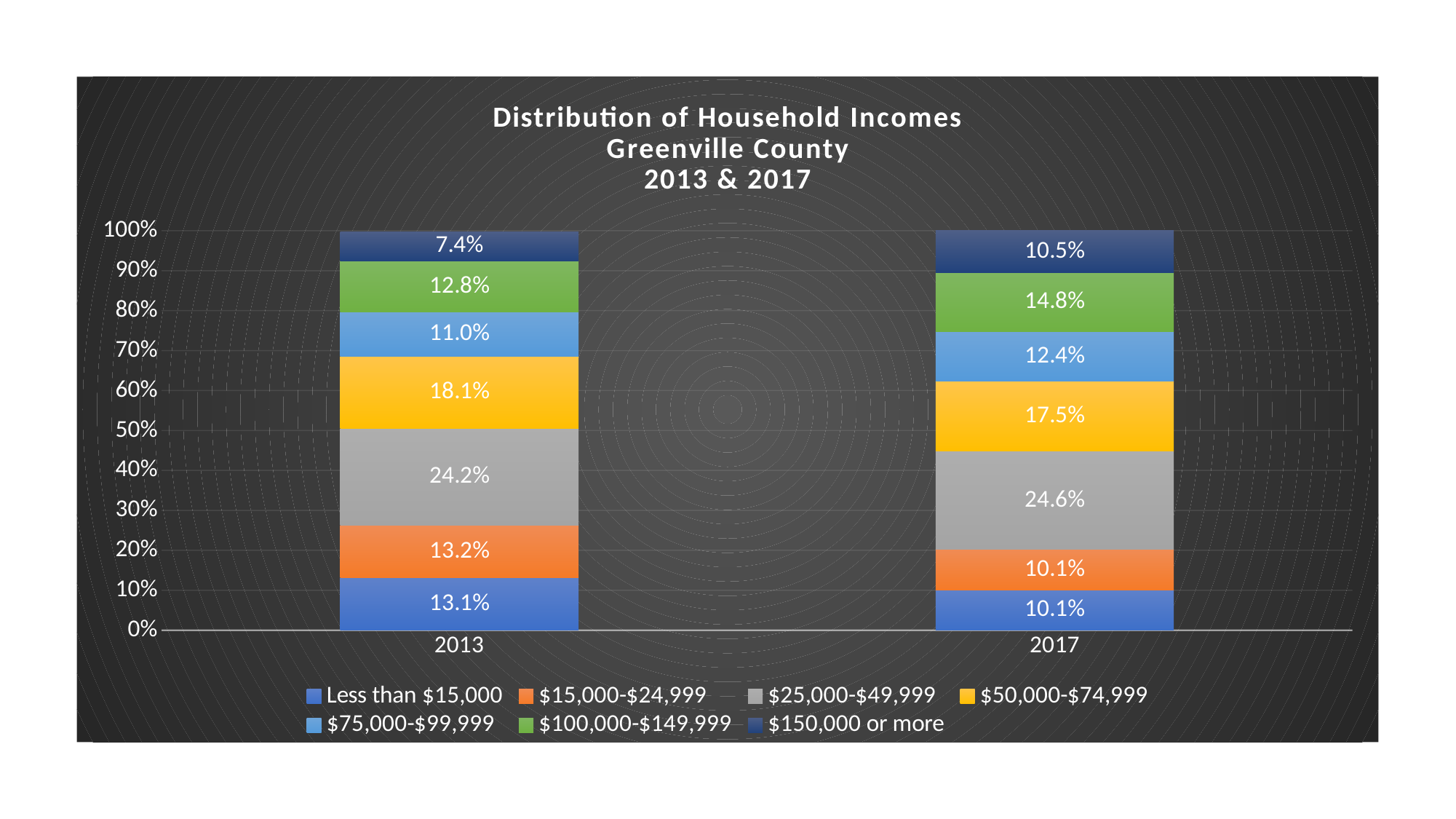

### Chart: Distribution of Household Incomes
Greenville County
2013 & 2017

| Category | Less than $15,000 | $15,000-$24,999 | $25,000-$49,999 | $50,000-$74,999 | $75,000-$99,999 | $100,000-$149,999 | $150,000 or more |
|---|---|---|---|---|---|---|---|
| 2013 | 0.131 | 0.132 | 0.242 | 0.181 | 0.11 | 0.128 | 0.07400000000000001 |
| 2017 | 0.101 | 0.101 | 0.246 | 0.175 | 0.124 | 0.148 | 0.105 |